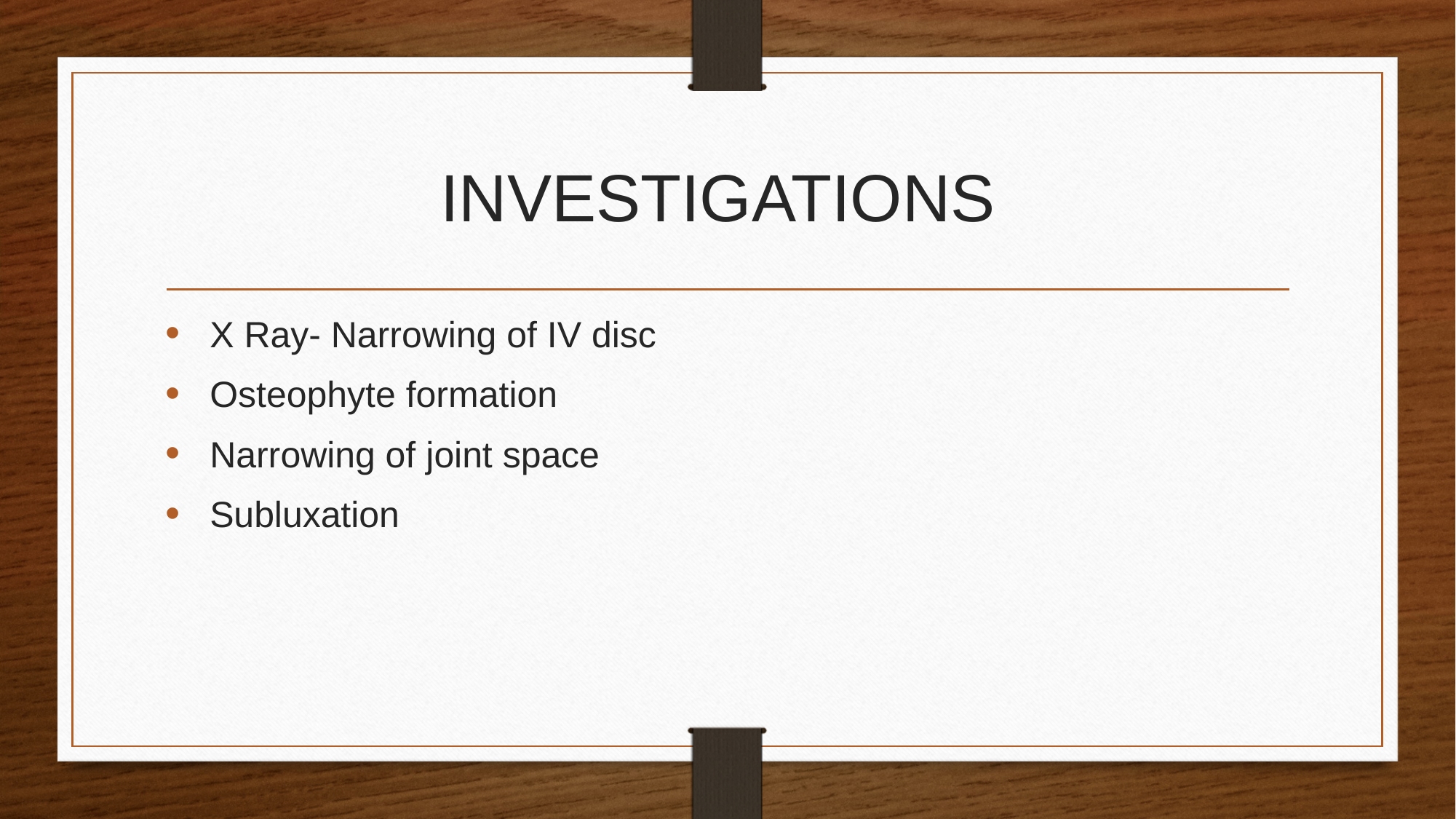

# INVESTIGATIONS
 X Ray- Narrowing of IV disc
 Osteophyte formation
 Narrowing of joint space
 Subluxation